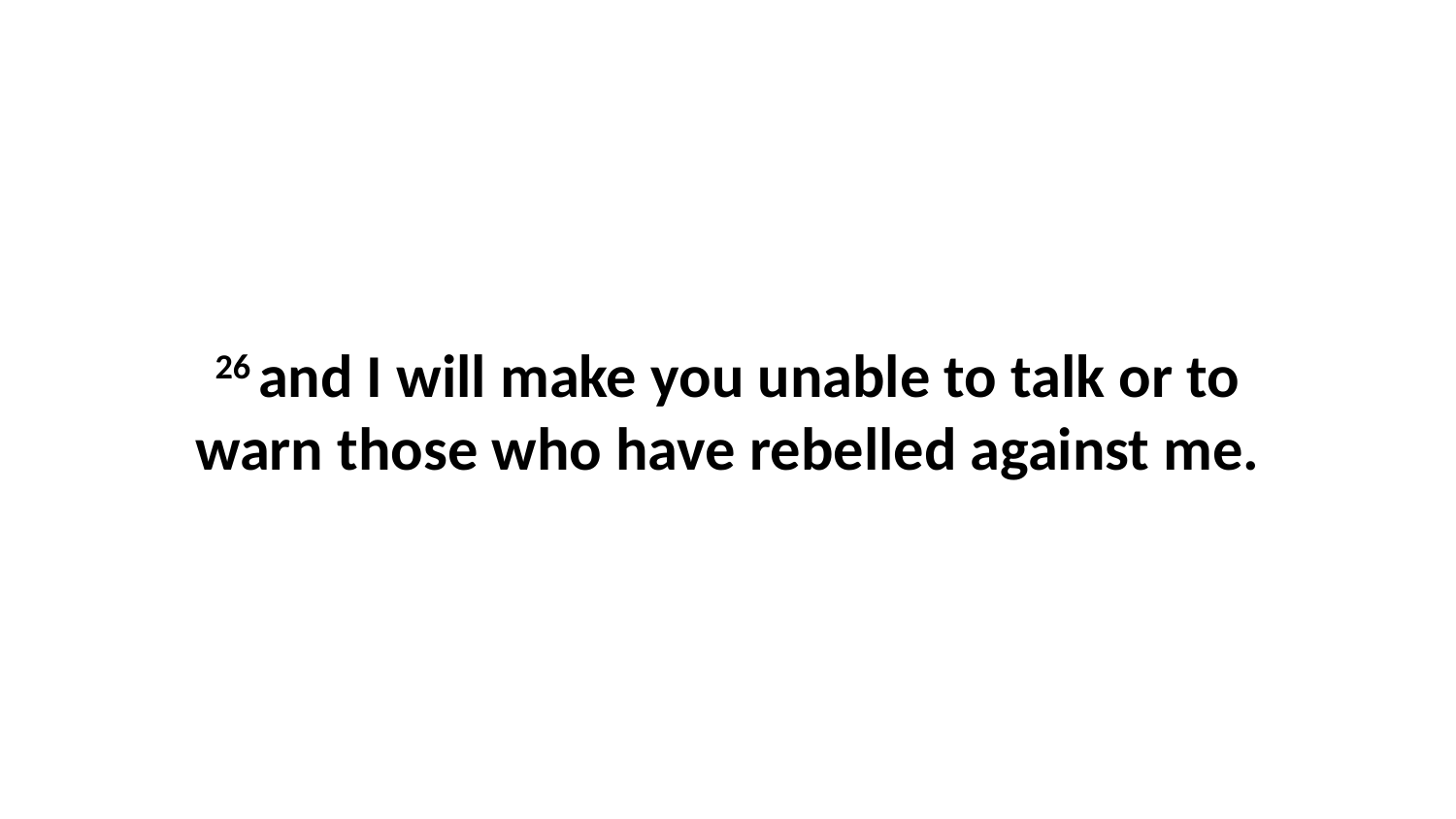

26 and I will make you unable to talk or to warn those who have rebelled against me.